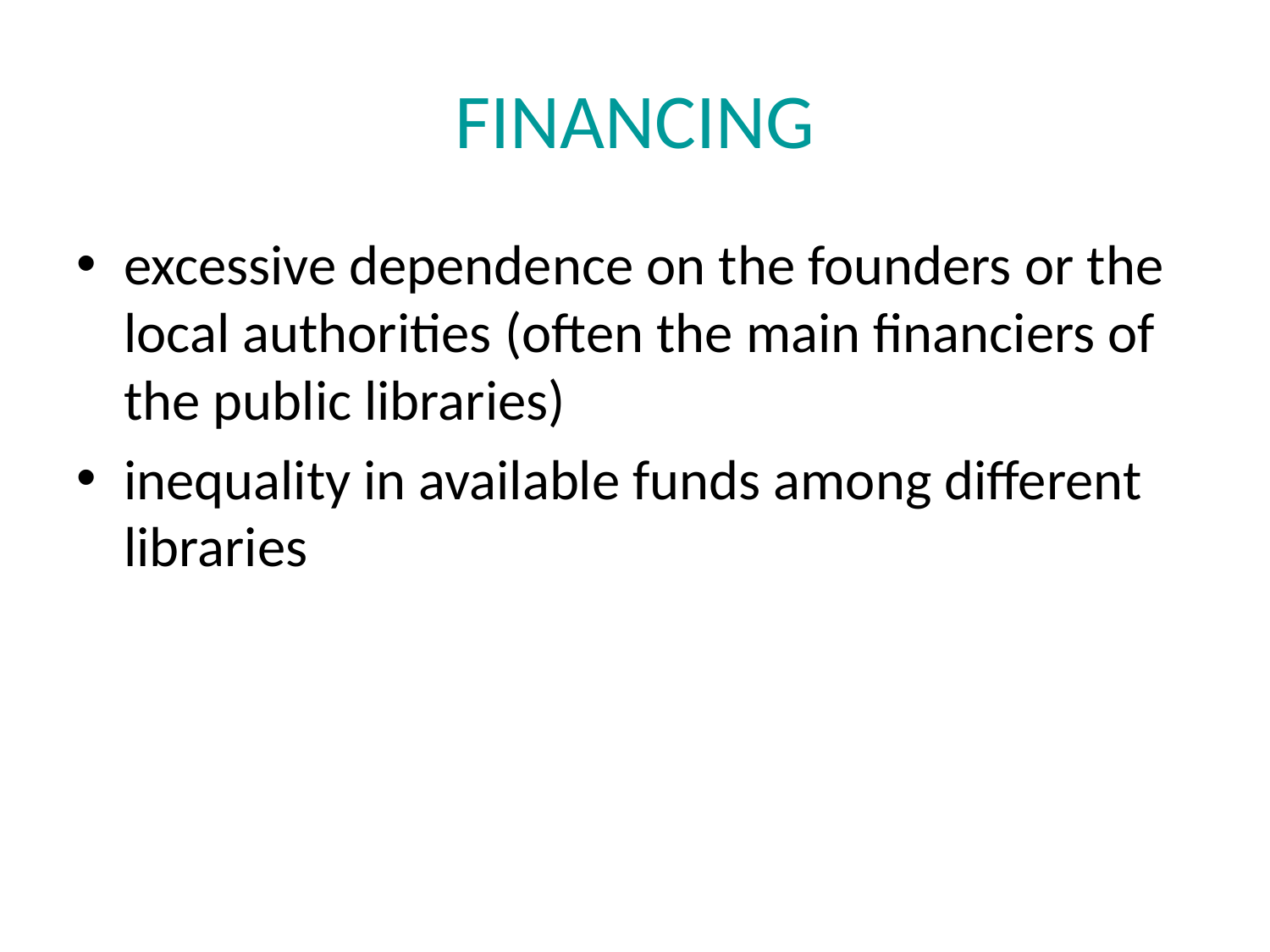

# FINANCING
excessive dependence on the founders or the local authorities (often the main financiers of the public libraries)
inequality in available funds among different libraries